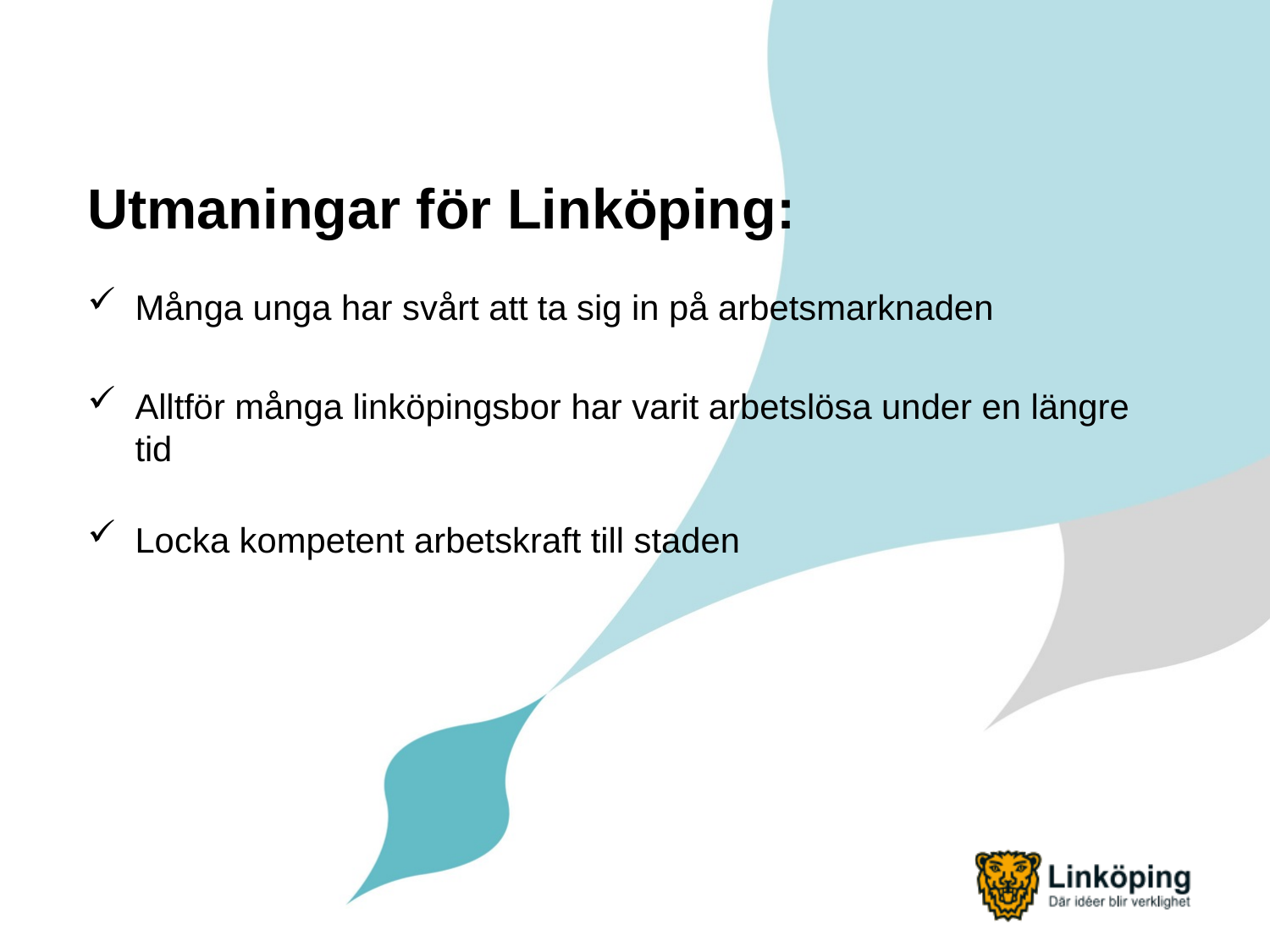

Utmaningar för Linköping:
Många unga har svårt att ta sig in på arbetsmarknaden

Alltför många linköpingsbor har varit arbetslösa under en längre tid
Locka kompetent arbetskraft till staden